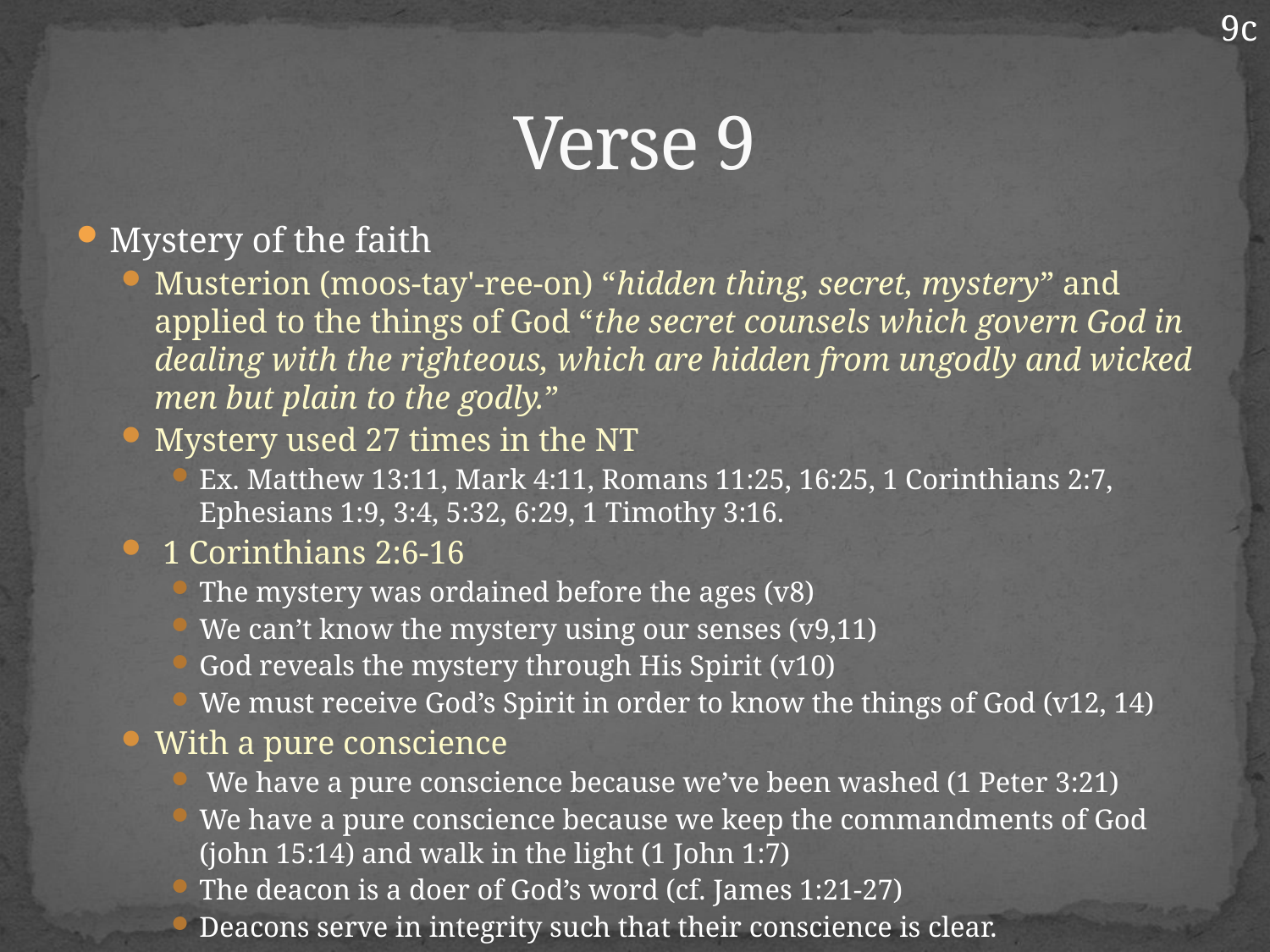

9c
# Verse 9
Mystery of the faith
Musterion (moos-tay'-ree-on) “hidden thing, secret, mystery” and applied to the things of God “the secret counsels which govern God in dealing with the righteous, which are hidden from ungodly and wicked men but plain to the godly.”
Mystery used 27 times in the NT
Ex. Matthew 13:11, Mark 4:11, Romans 11:25, 16:25, 1 Corinthians 2:7, Ephesians 1:9, 3:4, 5:32, 6:29, 1 Timothy 3:16.
 1 Corinthians 2:6-16
The mystery was ordained before the ages (v8)
We can’t know the mystery using our senses (v9,11)
God reveals the mystery through His Spirit (v10)
We must receive God’s Spirit in order to know the things of God (v12, 14)
With a pure conscience
 We have a pure conscience because we’ve been washed (1 Peter 3:21)
We have a pure conscience because we keep the commandments of God (john 15:14) and walk in the light (1 John 1:7)
The deacon is a doer of God’s word (cf. James 1:21-27)
Deacons serve in integrity such that their conscience is clear.